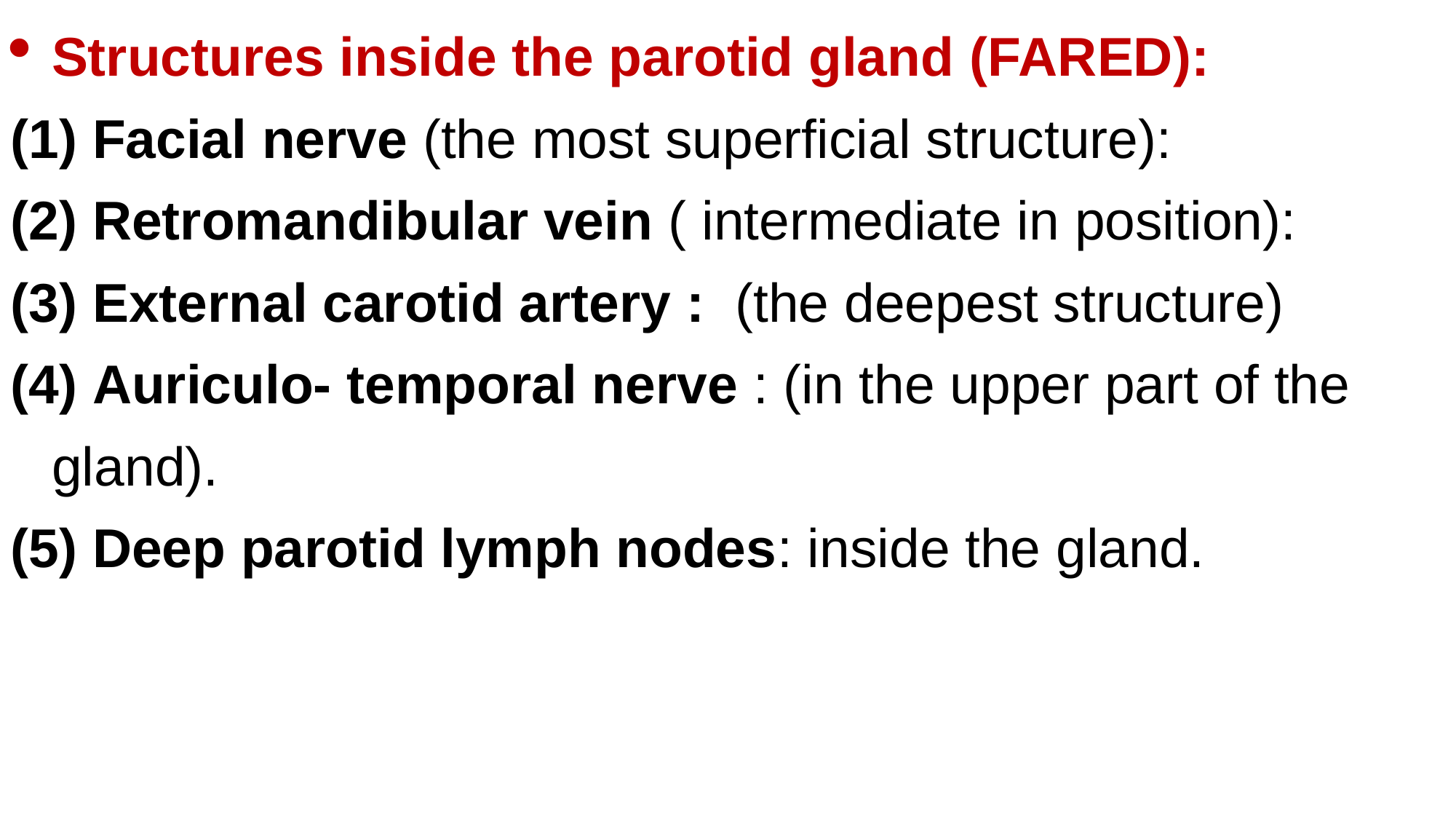

Structures inside the parotid gland (FARED):
 Facial nerve (the most superficial structure):
 Retromandibular vein ( intermediate in position):
 External carotid artery :  (the deepest structure)
 Auriculo- temporal nerve : (in the upper part of the gland).
 Deep parotid lymph nodes: inside the gland.